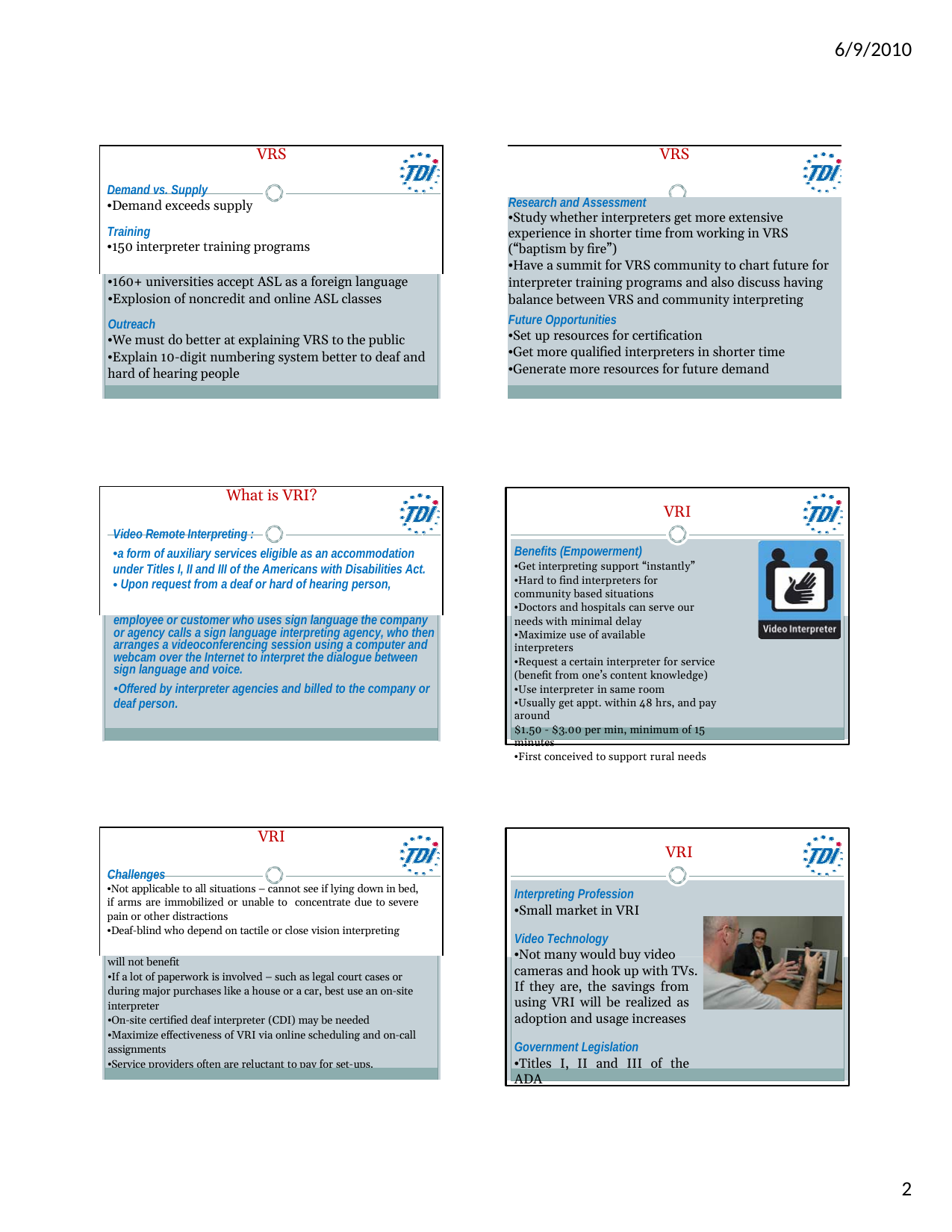

6/9/2010
| VRS Demand vs. Supply •Demand exceeds supply Training •150 interpreter training programs |  |  |
| --- | --- | --- |
|  | •160+ universities accept ASL as a foreign language •Explosion of noncredit and online ASL classes Outreach •We must do better at explaining VRS to the public •Explain 10-digit numbering system better to deaf and hard of hearing people |  |
|  |  |  |
| VRS |
| --- |
| Research and Assessment •Study whether interpreters get more extensive experience in shorter time from working in VRS (“baptism by fire”) •Have a summit for VRS community to chart future for interpreter training programs and also discuss having balance between VRS and community interpreting Future Opportunities •Set up resources for certification •Get more qualified interpreters in shorter time •Generate more resources for future demand |
|  |

| What is VRI? Video Remote Interpreting : •a form of auxiliary services eligible as an accommodation under Titles I, II and III of the Americans with Disabilities Act. Upon request from a deaf or hard of hearing person, |  |  |
| --- | --- | --- |
|  | employee or customer who uses sign language the company or agency calls a sign language interpreting agency, who then arranges a videoconferencing session using a computer and webcam over the Internet to interpret the dialogue between sign language and voice. •Offered by interpreter agencies and billed to the company or deaf person. |  |
|  |  |  |

VRI

Benefits (Empowerment)
•Get interpreting support “instantly”
•Hard to find interpreters for community based situations
•Doctors and hospitals can serve our needs with minimal delay
•Maximize use of available interpreters
•Request a certain interpreter for service (benefit from one’s content knowledge)
•Use interpreter in same room
•Usually get appt. within 48 hrs, and pay around
$1.50 - $3.00 per min, minimum of 15 minutes
•First conceived to support rural needs

a

| VRI Challenges •Not applicable to all situations – cannot see if lying down in bed, if arms are immobilized or unable to concentrate due to severe pain or other distractions •Deaf-blind who depend on tactile or close vision interpreting |  |  |
| --- | --- | --- |
|  | will not benefit •If a lot of paperwork is involved – such as legal court cases or during major purchases like a house or a car, best use an on-site interpreter •On-site certified deaf interpreter (CDI) may be needed •Maximize effectiveness of VRI via online scheduling and on-call assignments •Service providers often are reluctant to pay for set-ups. |  |
|  |  |  |

VRI

Interpreting Profession
•Small market in VRI

Video Technology
•Not many would buy video cameras and hook up with TVs.
If they are, the savings from using VRI will be realized as adoption and usage increases

Government Legislation
•Titles I, II and III of the ADA

2